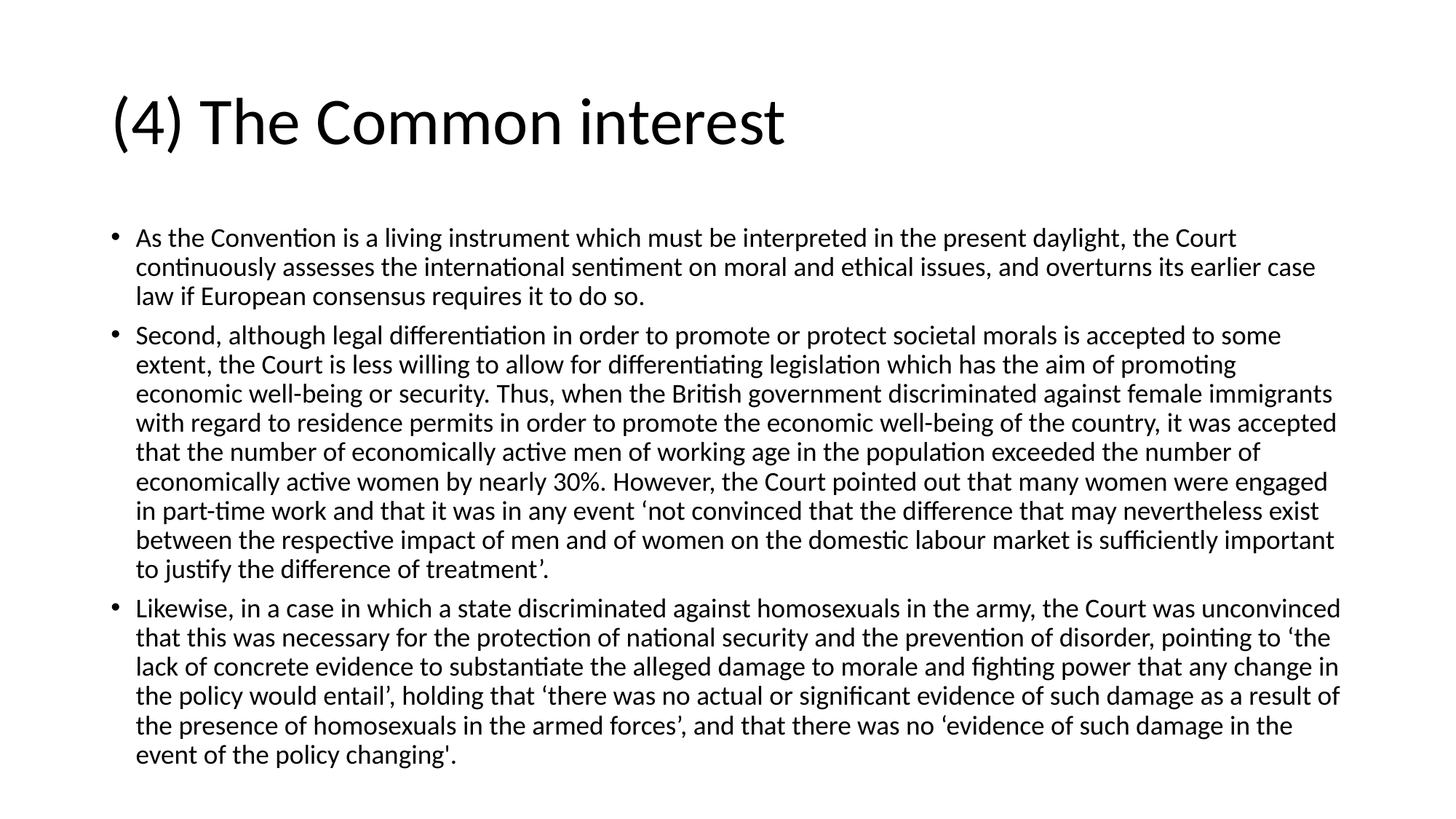

# (4) The Common interest
As the Convention is a living instrument which must be interpreted in the present daylight, the Court continuously assesses the international sentiment on moral and ethical issues, and overturns its earlier case law if European consensus requires it to do so.
Second, although legal differentiation in order to promote or protect societal morals is accepted to some extent, the Court is less willing to allow for differentiating legislation which has the aim of promoting economic well-being or security. Thus, when the British government discriminated against female immigrants with regard to residence permits in order to promote the economic well-being of the country, it was accepted that the number of economically active men of working age in the population exceeded the number of economically active women by nearly 30%. However, the Court pointed out that many women were engaged in part-time work and that it was in any event ‘not convinced that the difference that may nevertheless exist between the respective impact of men and of women on the domestic labour market is sufficiently important to justify the difference of treatment’.
Likewise, in a case in which a state discriminated against homosexuals in the army, the Court was unconvinced that this was necessary for the protection of national security and the prevention of disorder, pointing to ‘the lack of concrete evidence to substantiate the alleged damage to morale and fighting power that any change in the policy would entail’, holding that ‘there was no actual or significant evidence of such damage as a result of the presence of homosexuals in the armed forces’, and that there was no ‘evidence of such damage in the event of the policy changing'.